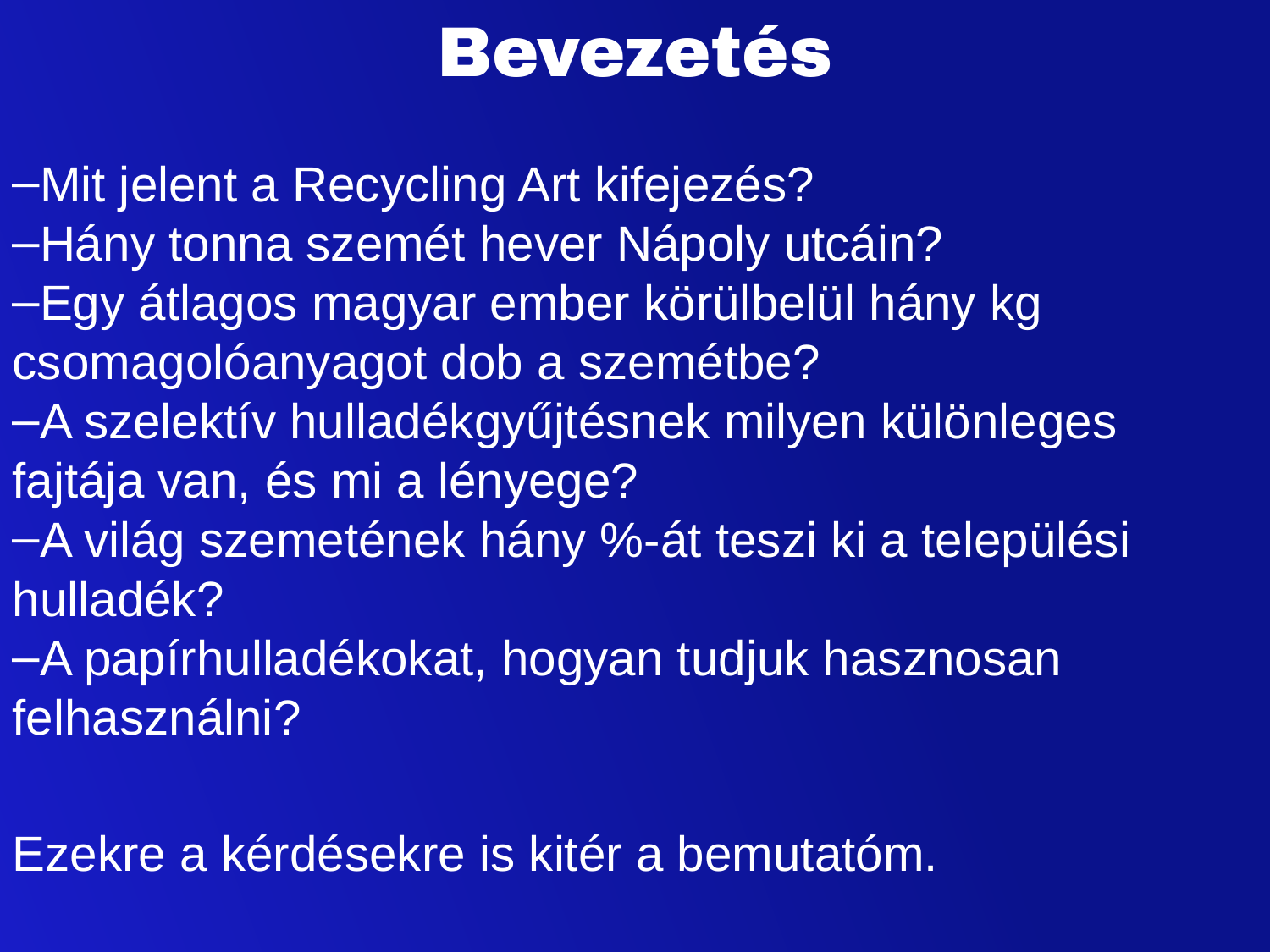

Bevezetés
Mit jelent a Recycling Art kifejezés?
Hány tonna szemét hever Nápoly utcáin?
Egy átlagos magyar ember körülbelül hány kg csomagolóanyagot dob a szemétbe?
A szelektív hulladékgyűjtésnek milyen különleges fajtája van, és mi a lényege?
A világ szemetének hány %-át teszi ki a települési hulladék?
A papírhulladékokat, hogyan tudjuk hasznosan felhasználni?
Ezekre a kérdésekre is kitér a bemutatóm.